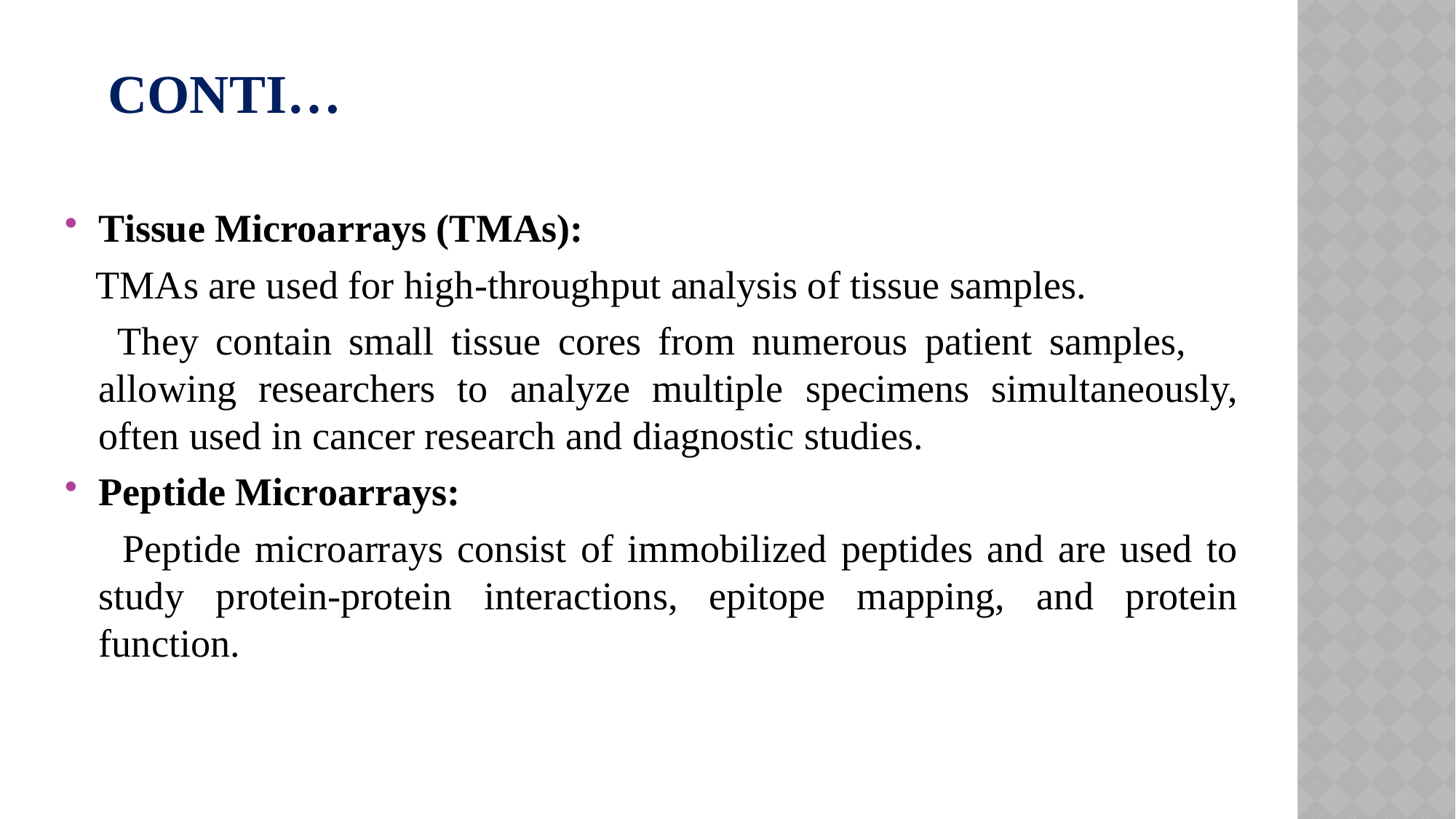

# Conti…
Tissue Microarrays (TMAs):
   TMAs are used for high-throughput analysis of tissue samples.
   They contain small tissue cores from numerous patient samples,    allowing researchers to analyze multiple specimens simultaneously, often used in cancer research and diagnostic studies.
Peptide Microarrays:
    Peptide microarrays consist of immobilized peptides and are used to study protein-protein interactions, epitope mapping, and protein function.